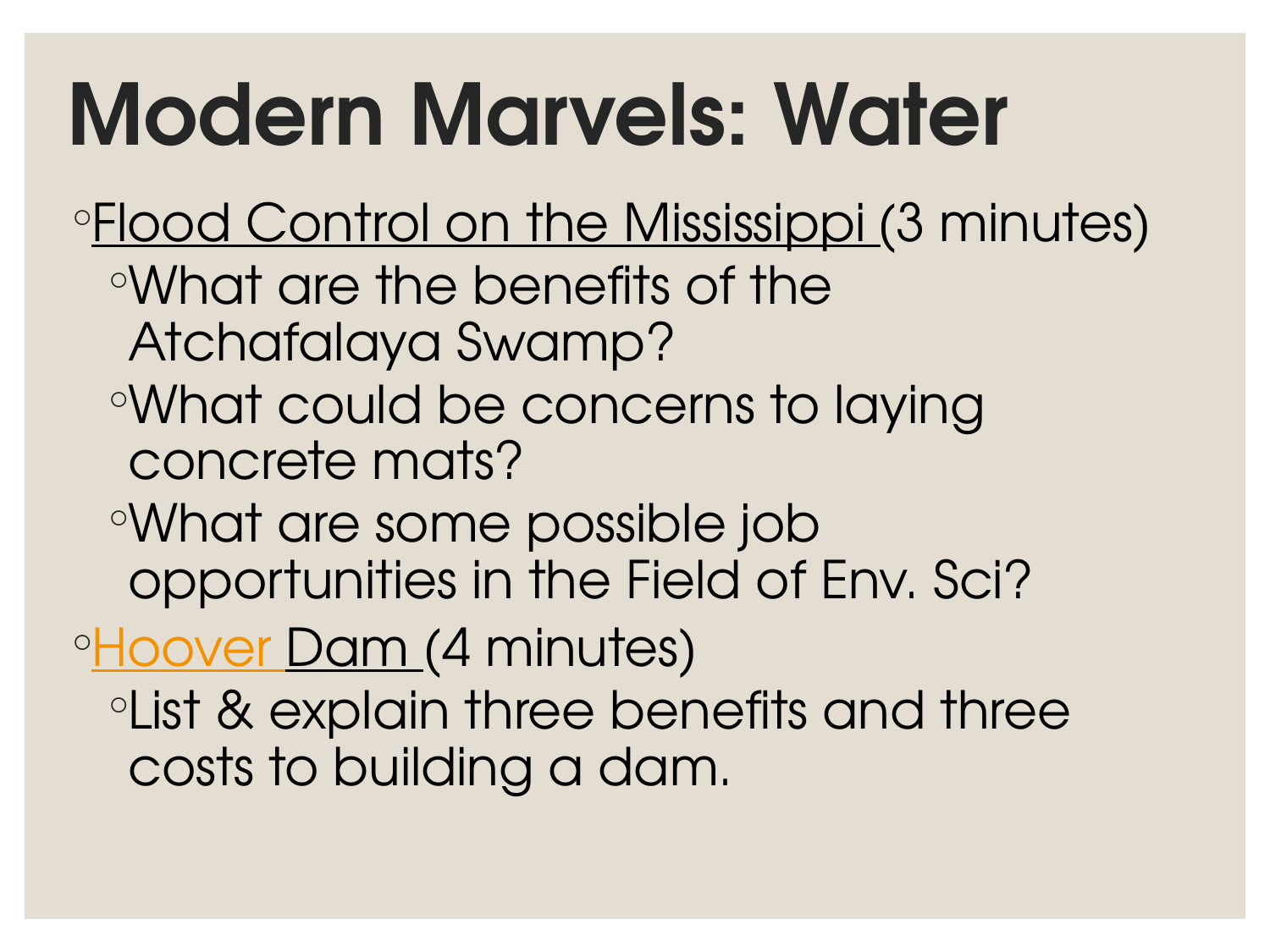

# Modern Marvels: Water
Flood Control on the Mississippi (3 minutes)
What are the benefits of the Atchafalaya Swamp?
What could be concerns to laying concrete mats?
What are some possible job opportunities in the Field of Env. Sci?
Hoover Dam (4 minutes)
List & explain three benefits and three costs to building a dam.